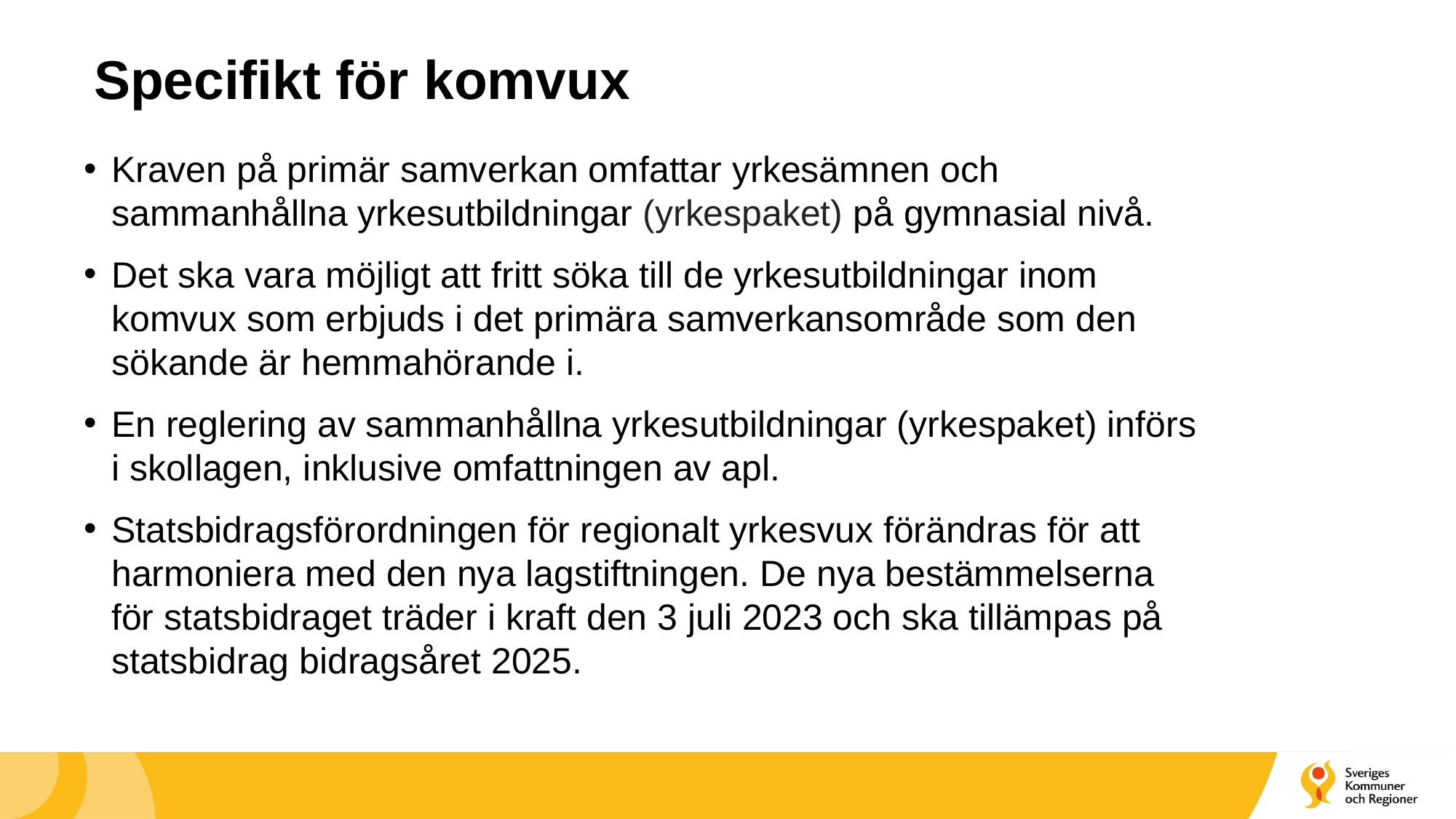

# Specifikt för komvux
Kraven på primär samverkan omfattar yrkesämnen och sammanhållna yrkesutbildningar (yrkespaket) på gymnasial nivå.
Det ska vara möjligt att fritt söka till de yrkesutbildningar inom komvux som erbjuds i det primära samverkansområde som den sökande är hemmahörande i.
En reglering av sammanhållna yrkesutbildningar (yrkespaket) införs i skollagen, inklusive omfattningen av apl.
Statsbidragsförordningen för regionalt yrkesvux förändras för att harmoniera med den nya lagstiftningen. De nya bestämmelserna för statsbidraget träder i kraft den 3 juli 2023 och ska tillämpas på statsbidrag bidragsåret 2025.